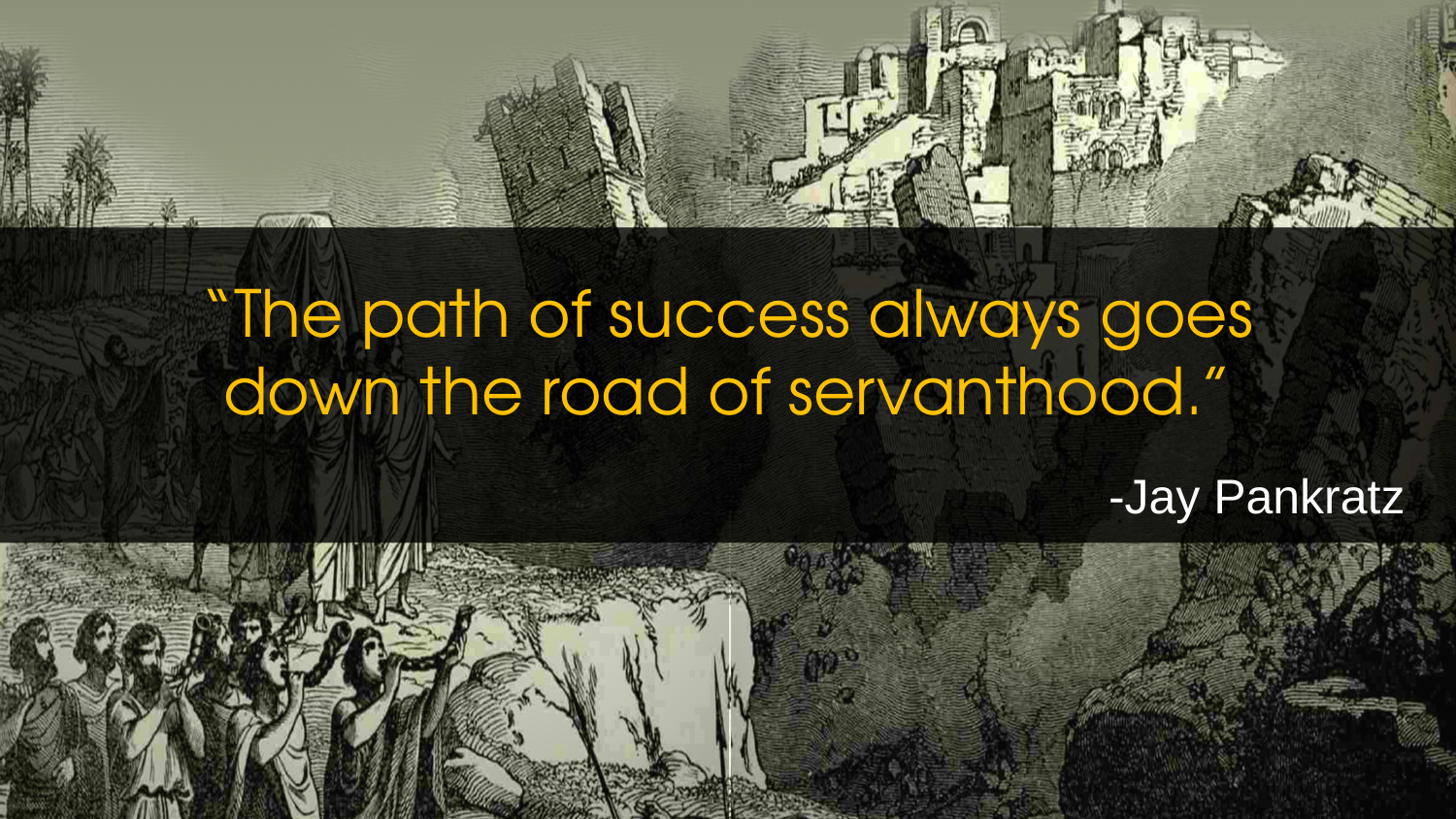

“The path of success always goes
down the road of servanthood.”
-Jay Pankratz